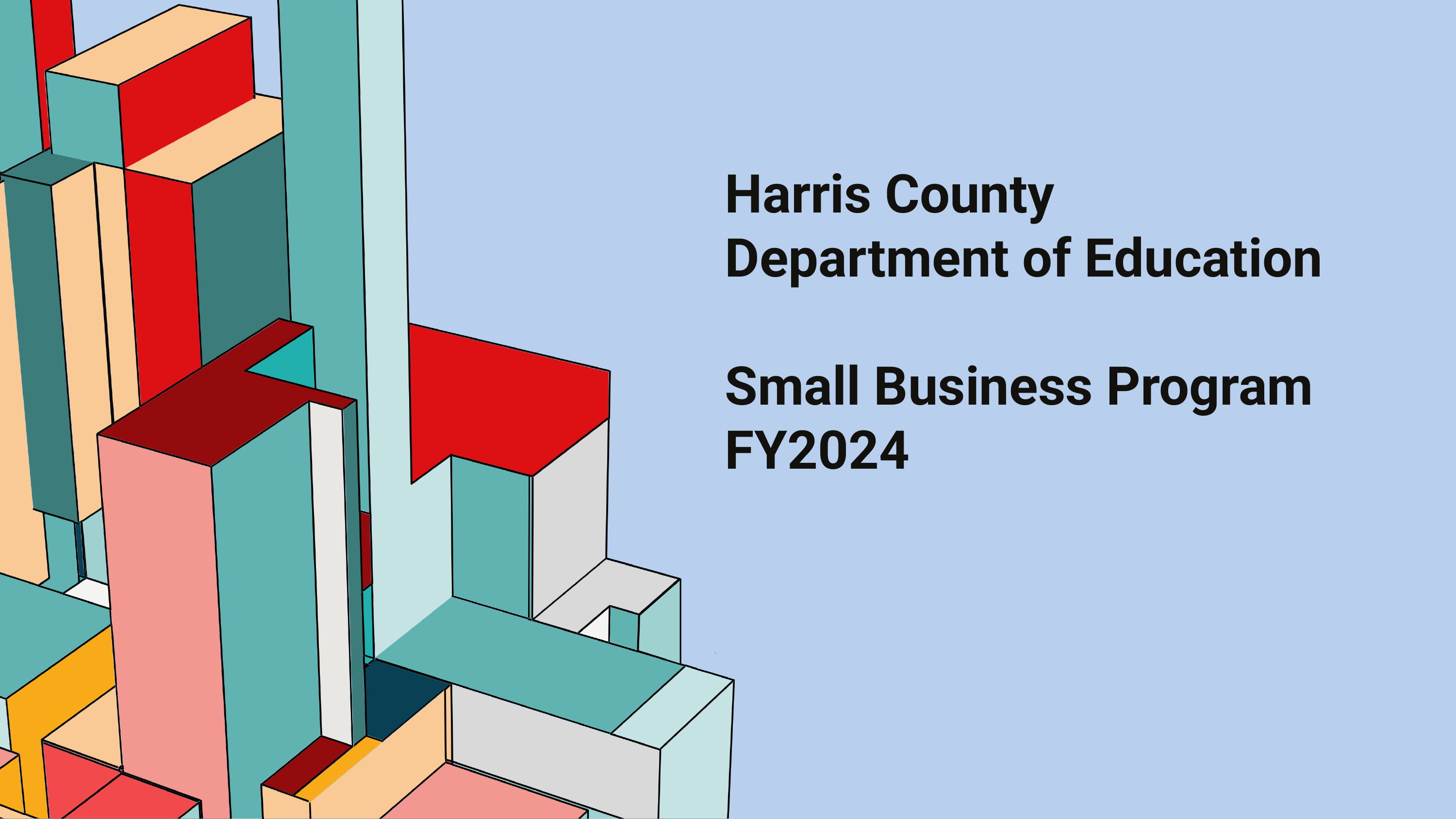

# Harris County Department of Education Small Business Program FY2024